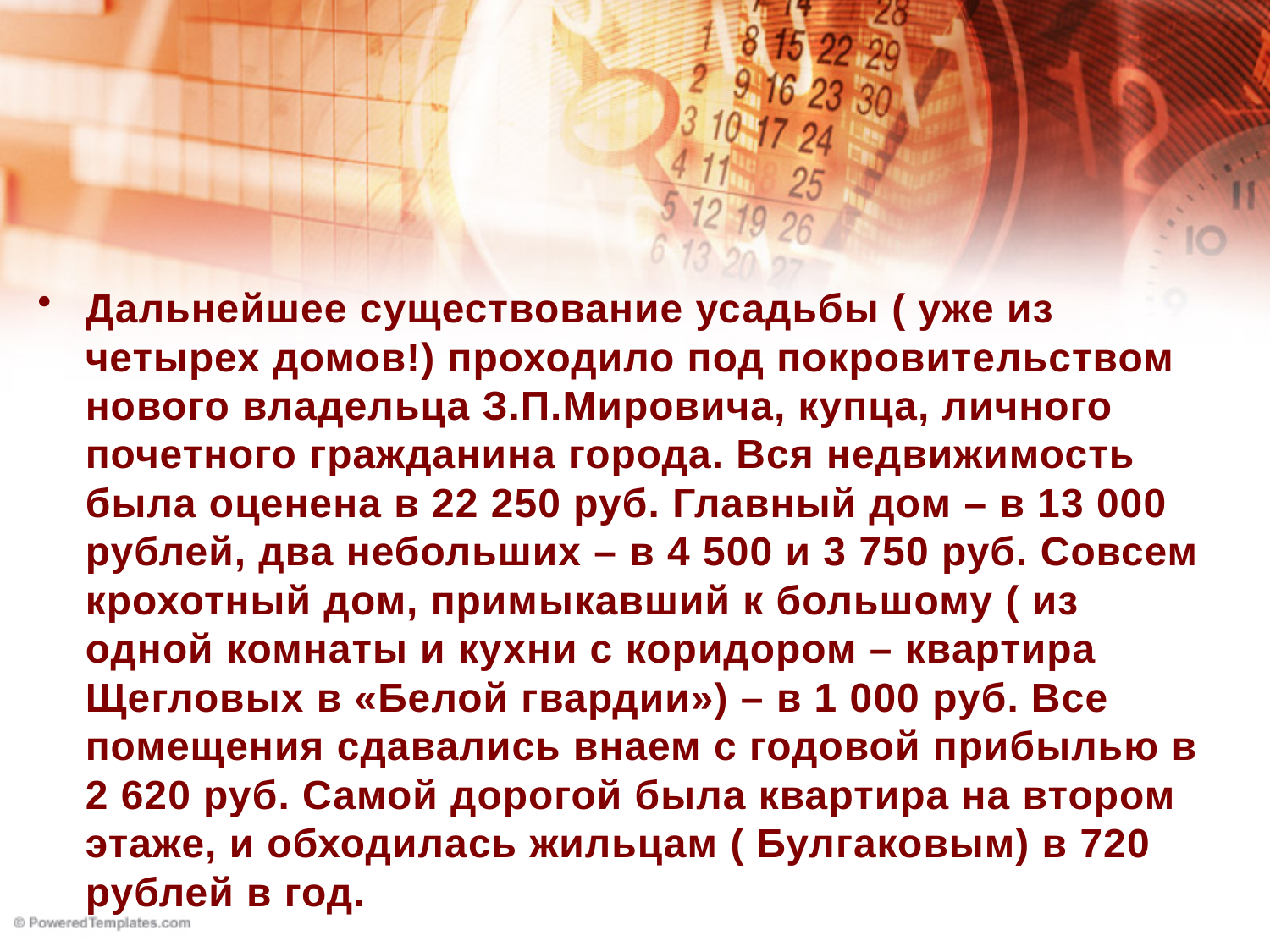

Дальнейшее существование усадьбы ( уже из четырех домов!) проходило под покровительством нового владельца З.П.Мировича, купца, личного почетного гражданина города. Вся недвижимость была оценена в 22 250 руб. Главный дом – в 13 000 рублей, два небольших – в 4 500 и 3 750 руб. Совсем крохотный дом, примыкавший к большому ( из одной комнаты и кухни с коридором – квартира Щегловых в «Белой гвардии») – в 1 000 руб. Все помещения сдавались внаем с годовой прибылью в 2 620 руб. Самой дорогой была квартира на втором этаже, и обходилась жильцам ( Булгаковым) в 720 рублей в год.